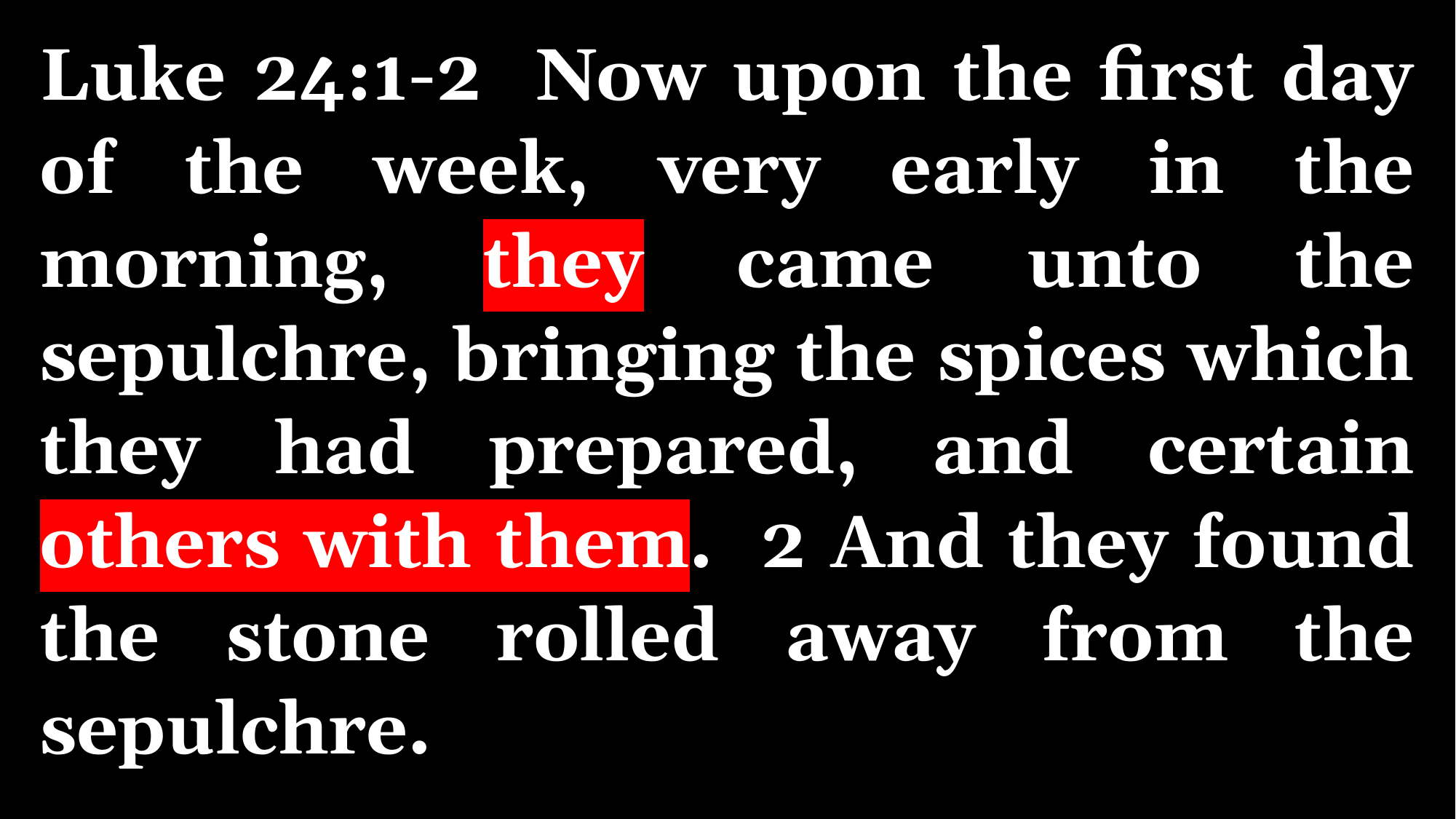

Luke 24:1-2  Now upon the first day of the week, very early in the morning, they came unto the sepulchre, bringing the spices which they had prepared, and certain others with them.  2 And they found the stone rolled away from the sepulchre.